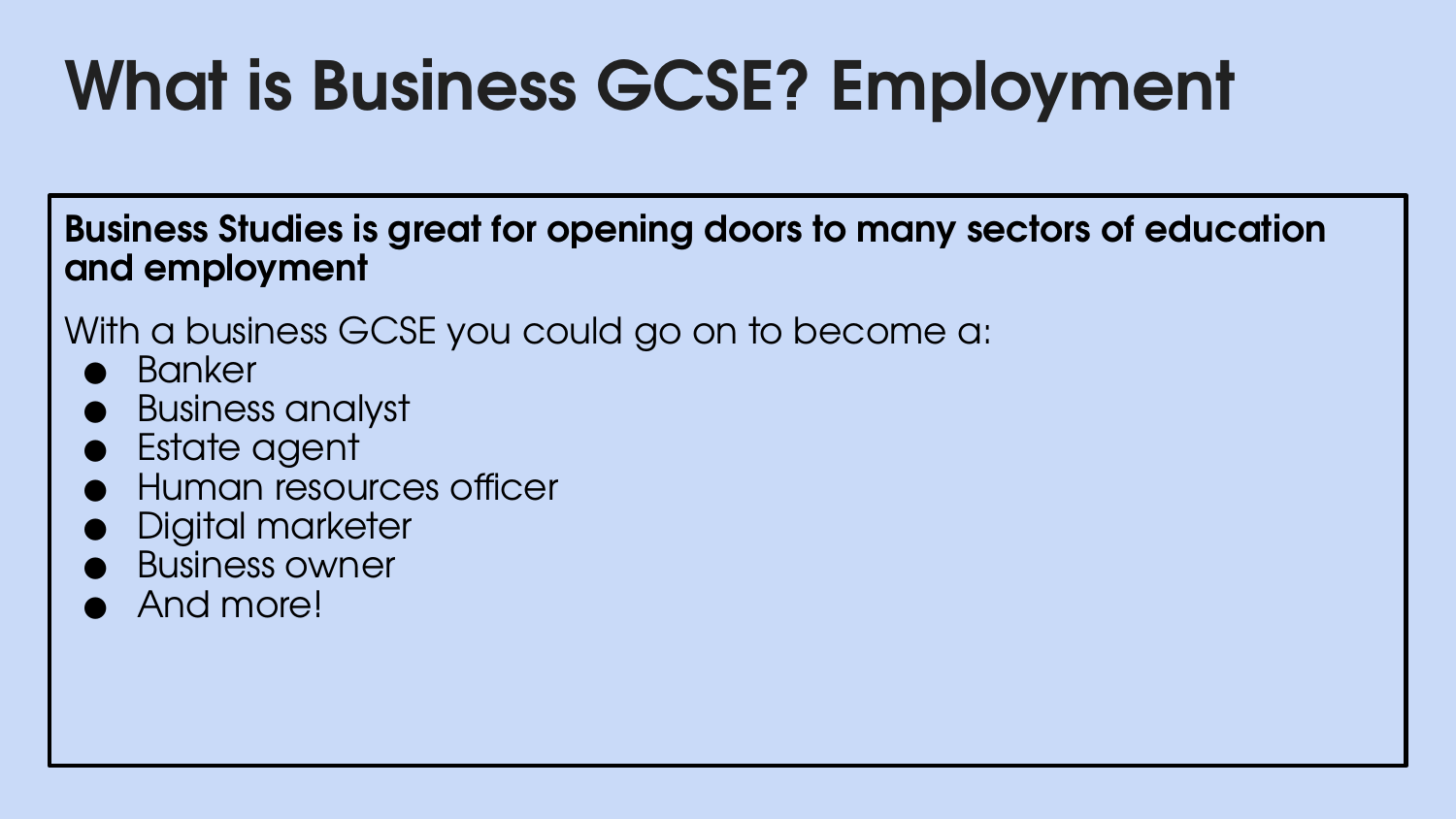

# What is Business GCSE? Employment
Business Studies is great for opening doors to many sectors of education and employment
With a business GCSE you could go on to become a:
Banker
Business analyst
Estate agent
Human resources officer
Digital marketer
Business owner
And more!